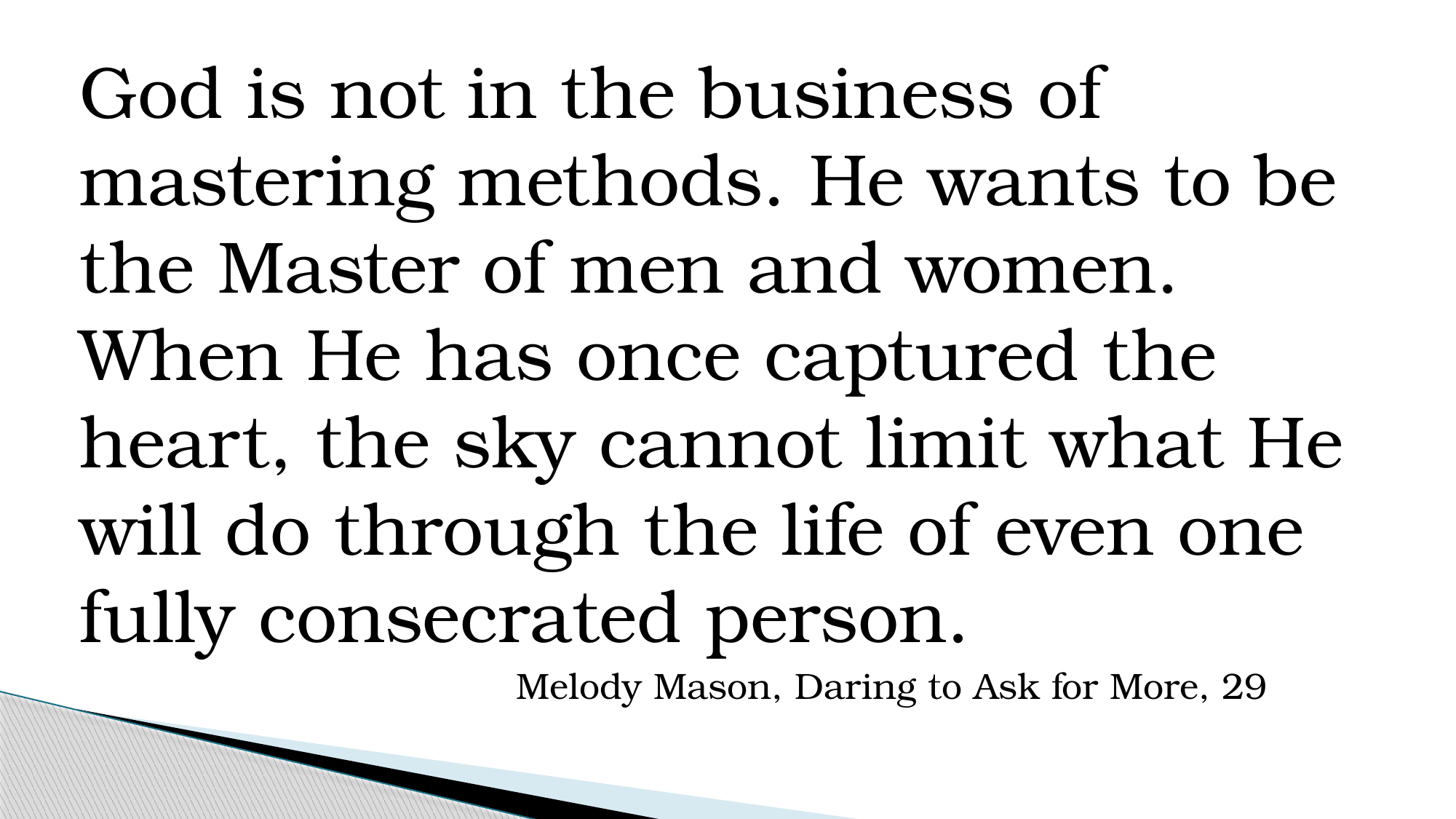

God is not in the business of mastering methods. He wants to be the Master of men and women. When He has once captured the heart, the sky cannot limit what He will do through the life of even one fully consecrated person.
				Melody Mason, Daring to Ask for More, 29